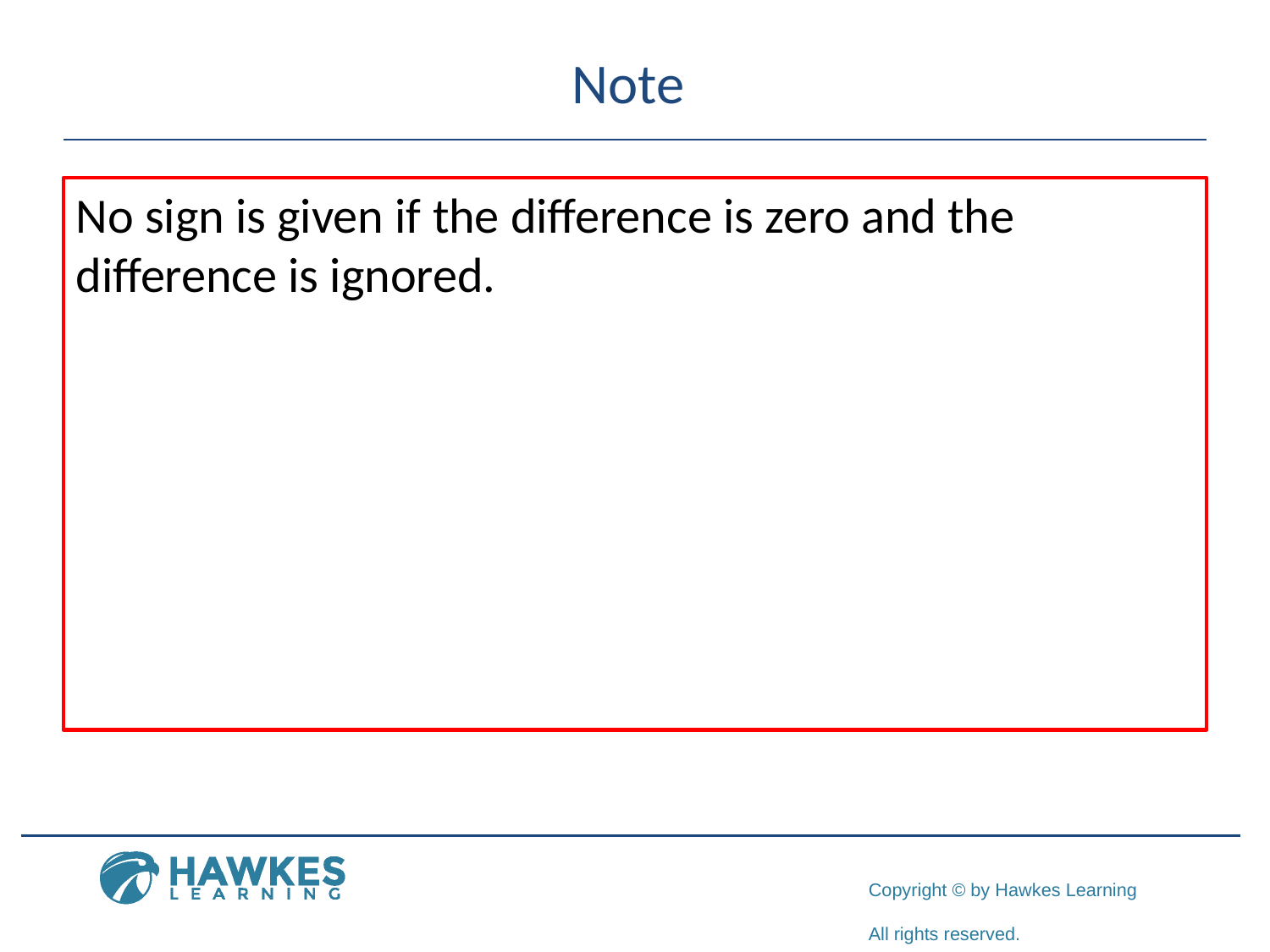

# Note
No sign is given if the difference is zero and the difference is ignored.